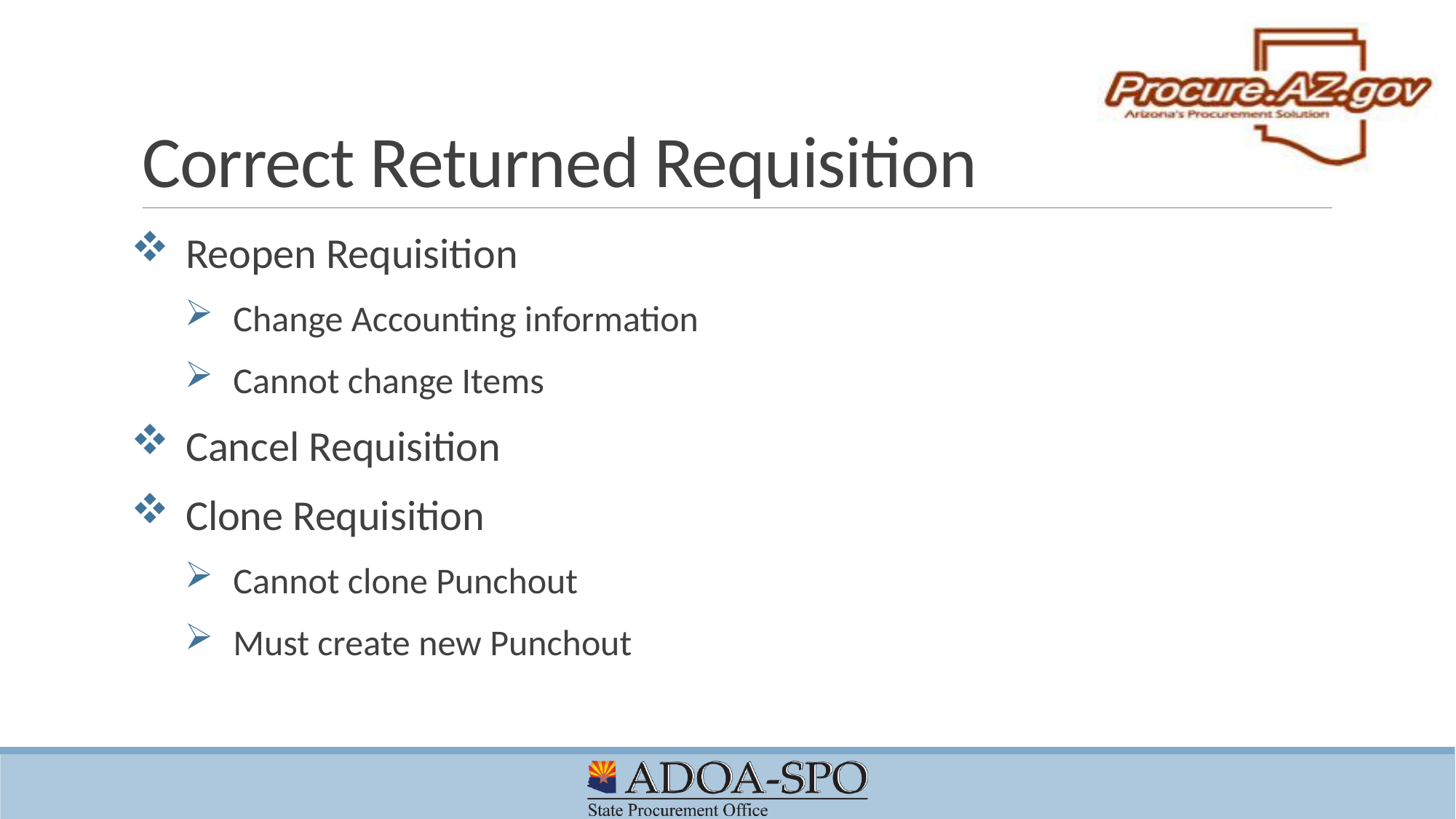

# Correct Returned Requisition
Reopen Requisition
Change Accounting information
Cannot change Items
Cancel Requisition
Clone Requisition
Cannot clone Punchout
Must create new Punchout